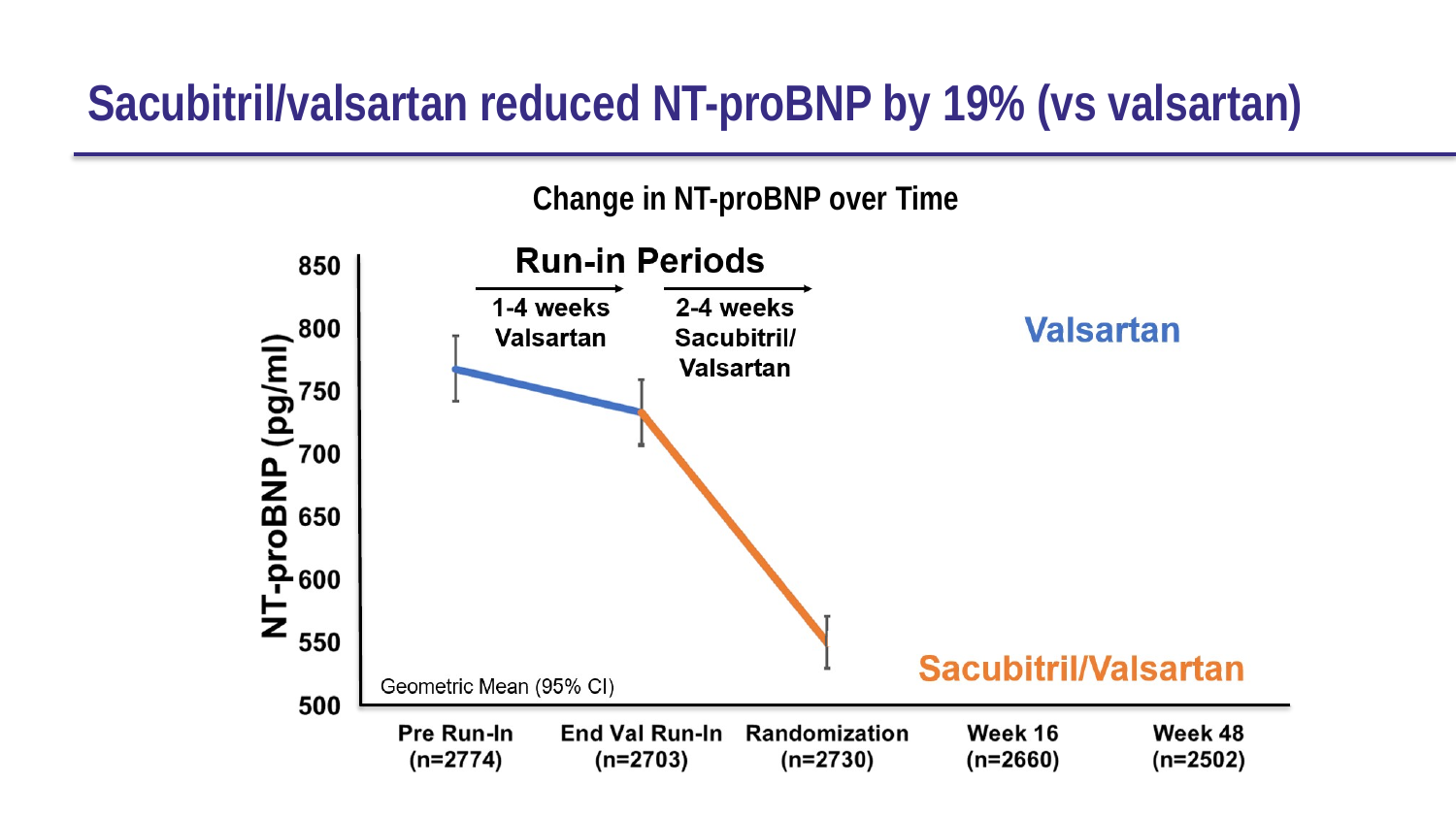

Sacubitril/valsartan reduced NT-proBNP by 19% (vs valsartan)
Change in NT-proBNP over Time